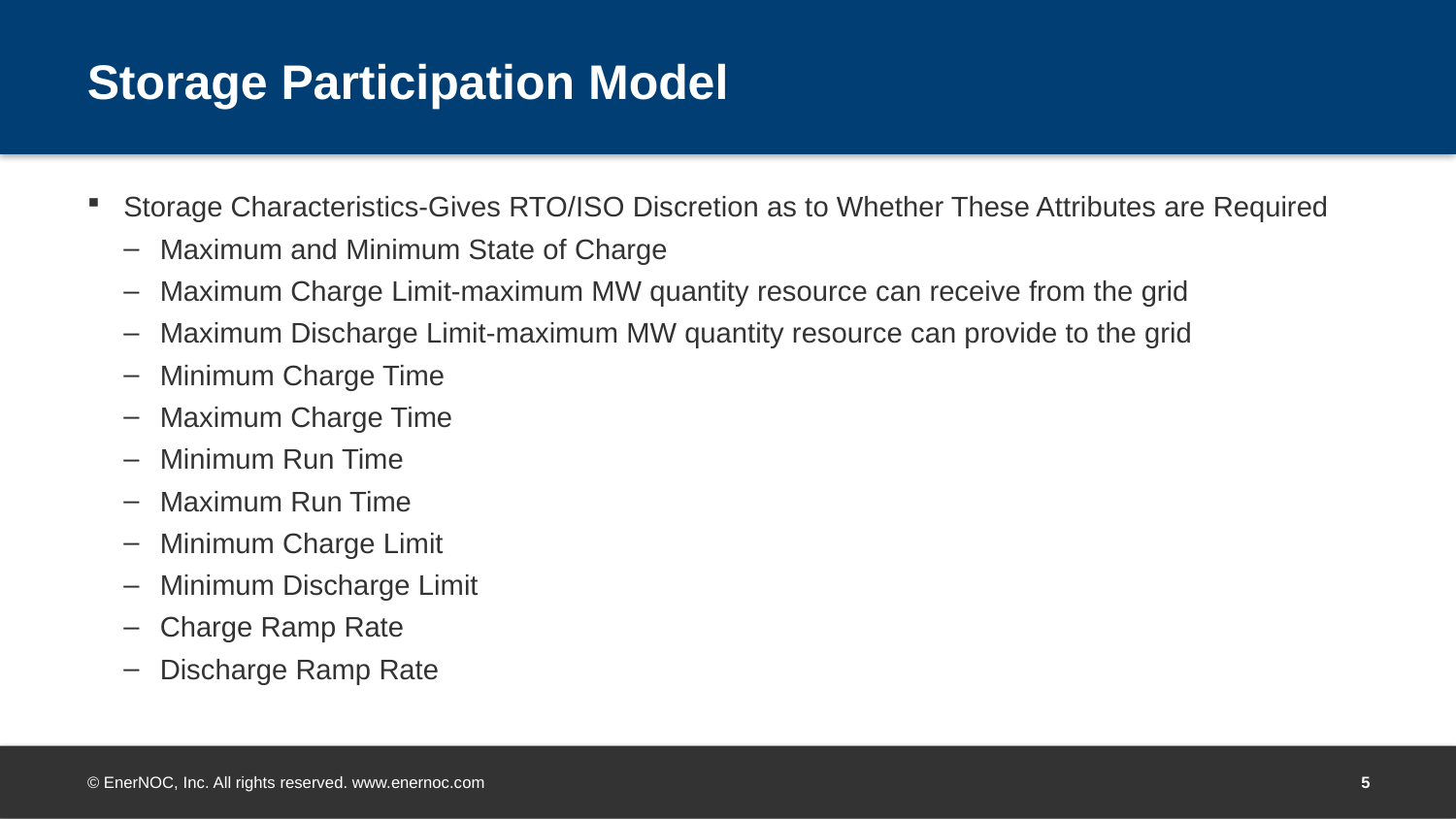

# Storage Participation Model
Storage Characteristics-Gives RTO/ISO Discretion as to Whether These Attributes are Required
Maximum and Minimum State of Charge
Maximum Charge Limit-maximum MW quantity resource can receive from the grid
Maximum Discharge Limit-maximum MW quantity resource can provide to the grid
Minimum Charge Time
Maximum Charge Time
Minimum Run Time
Maximum Run Time
Minimum Charge Limit
Minimum Discharge Limit
Charge Ramp Rate
Discharge Ramp Rate